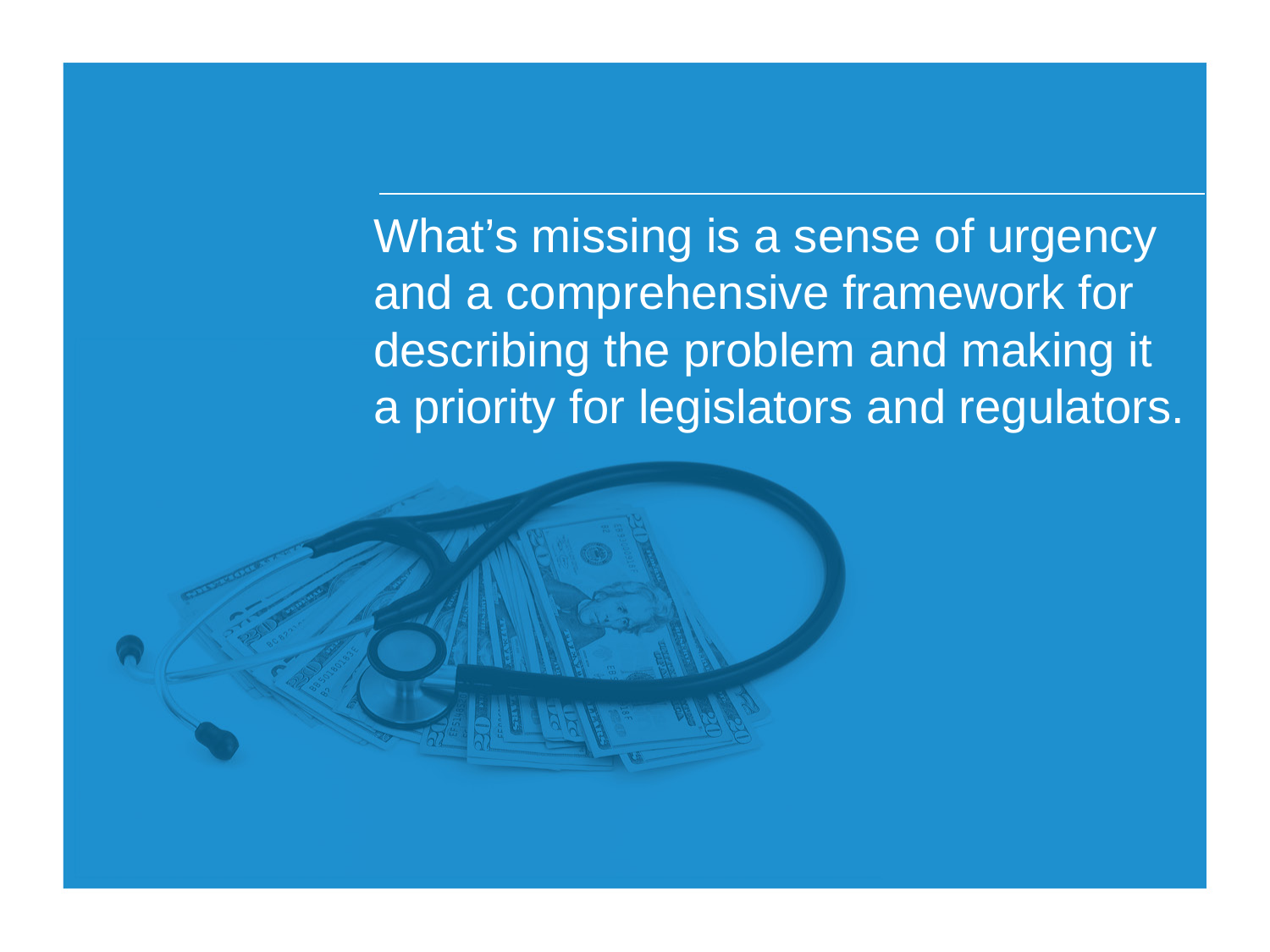

What’s missing is a sense of urgency and a comprehensive framework for describing the problem and making it a priority for legislators and regulators.